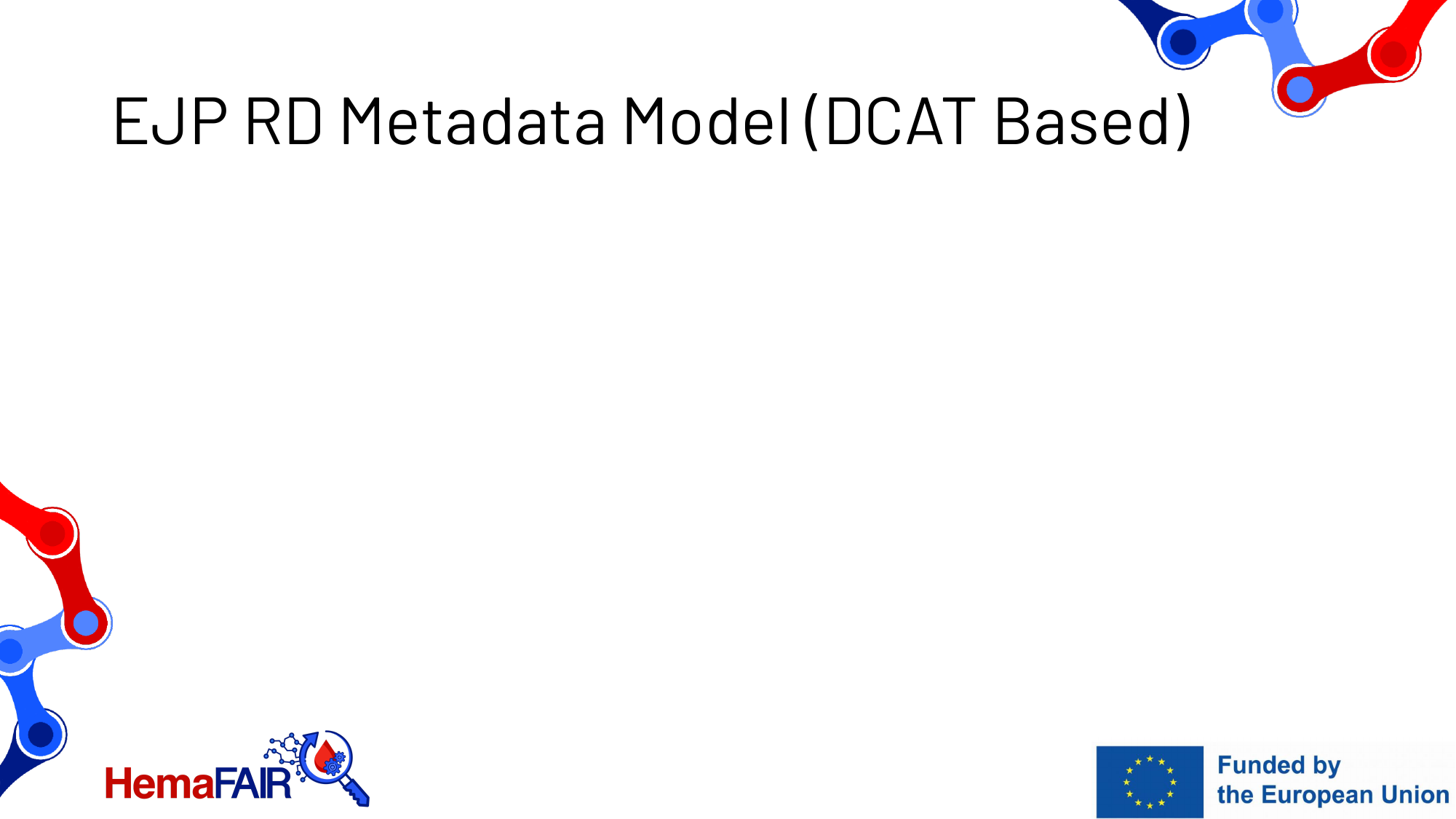

# EJP RD Metadata Model (DCAT Based)